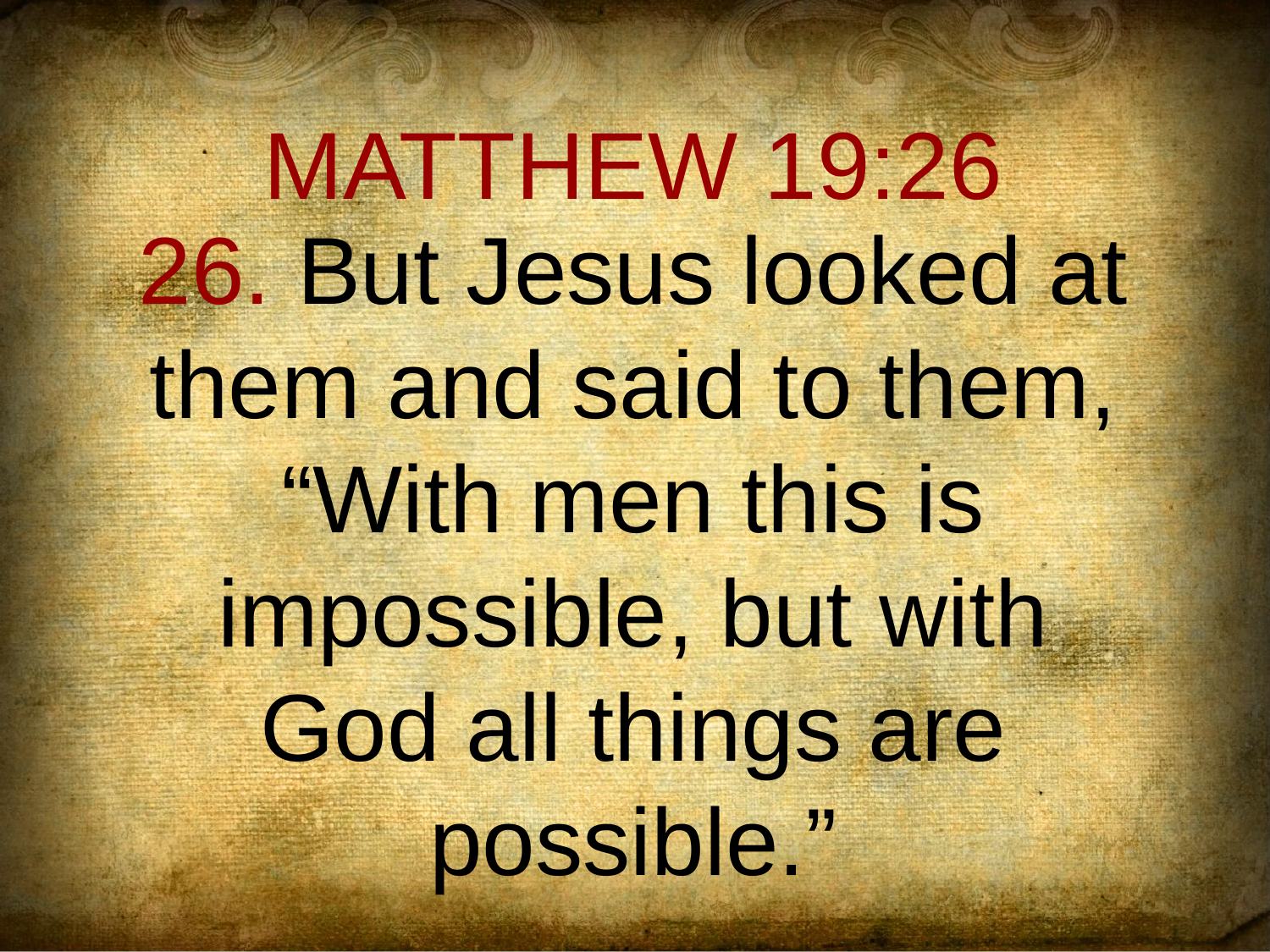

MATTHEW 19:26
26. But Jesus looked at them and said to them, “With men this is impossible, but with God all things are possible.”